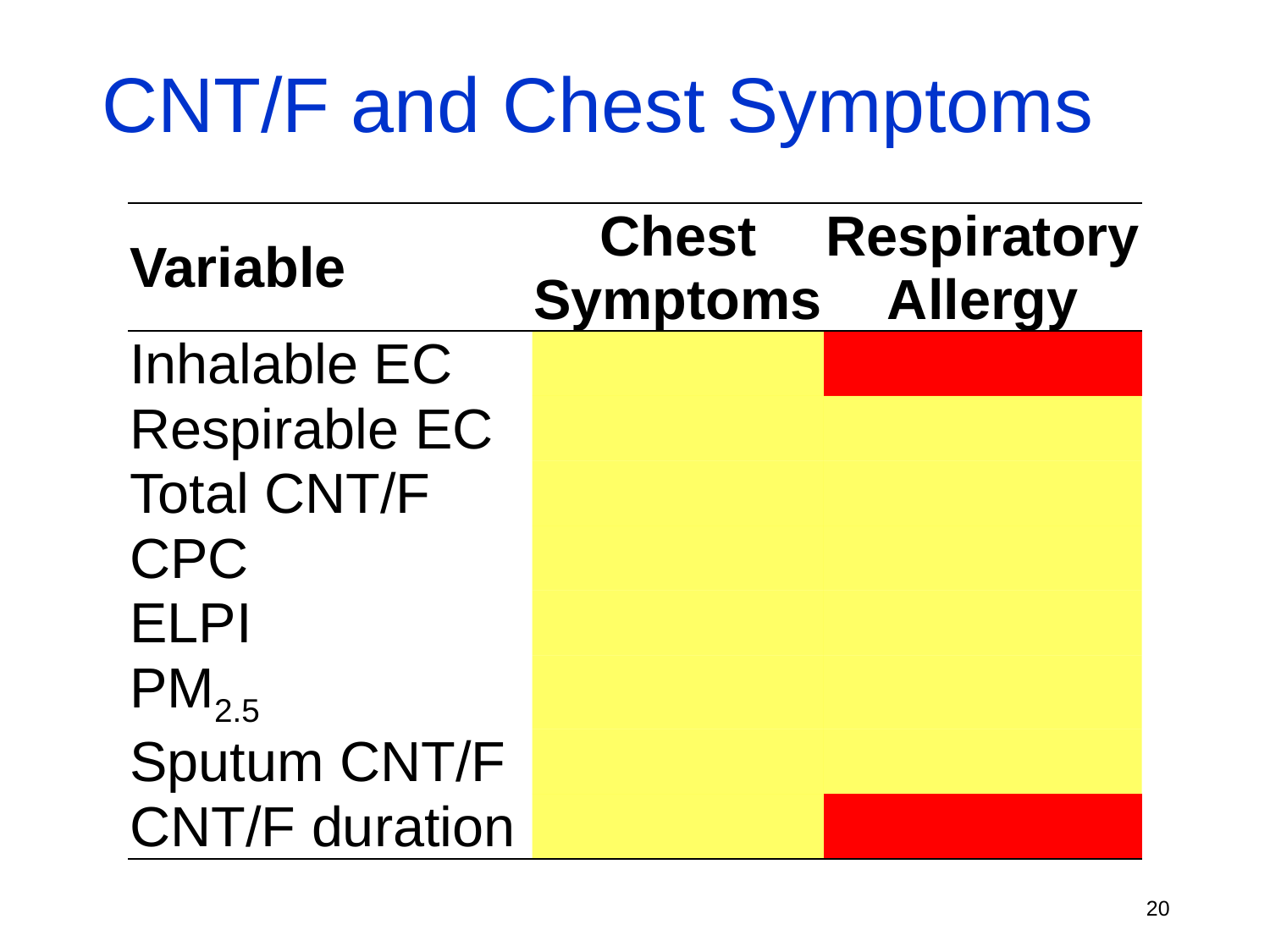

# CNT/F and Chest Symptoms
| Variable | Chest Symptoms | Respiratory Allergy |
| --- | --- | --- |
| Inhalable EC |  |  |
| Respirable EC |  |  |
| Total CNT/F |  |  |
| CPC |  |  |
| ELPI |  |  |
| PM2.5 |  |  |
| Sputum CNT/F |  |  |
| CNT/F duration |  |  |
20